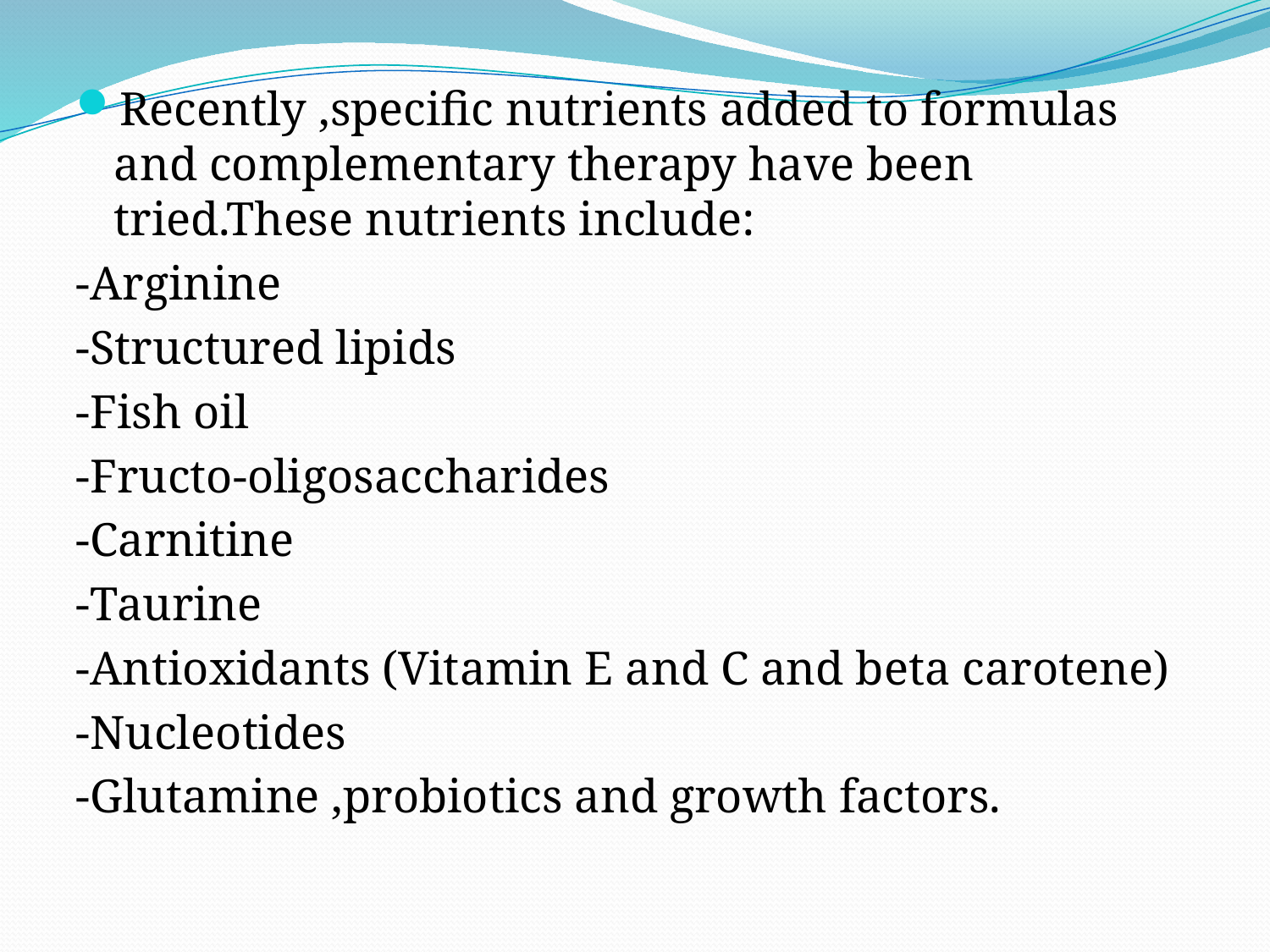

Recently ,specific nutrients added to formulas and complementary therapy have been tried.These nutrients include:
-Arginine
-Structured lipids
-Fish oil
-Fructo-oligosaccharides
-Carnitine
-Taurine
-Antioxidants (Vitamin E and C and beta carotene)
-Nucleotides
-Glutamine ,probiotics and growth factors.